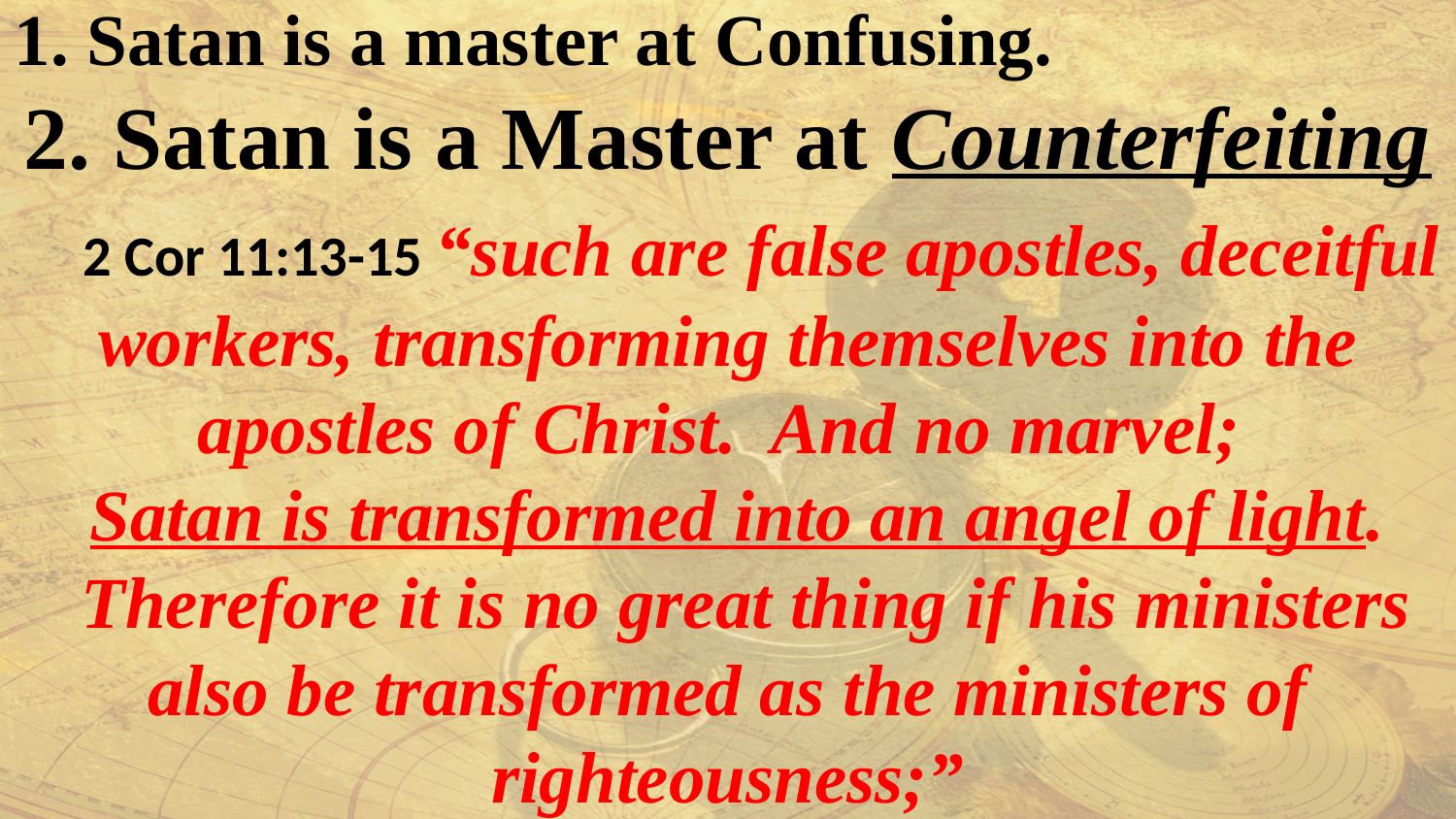

1. Satan is a master at Confusing.
2. Satan is a Master at Counterfeiting
   2 Cor 11:13-15 “such are false apostles, deceitful workers, transforming themselves into the apostles of Christ.  And no marvel;
 Satan is transformed into an angel of light.
  Therefore it is no great thing if his ministers also be transformed as the ministers of righteousness;”